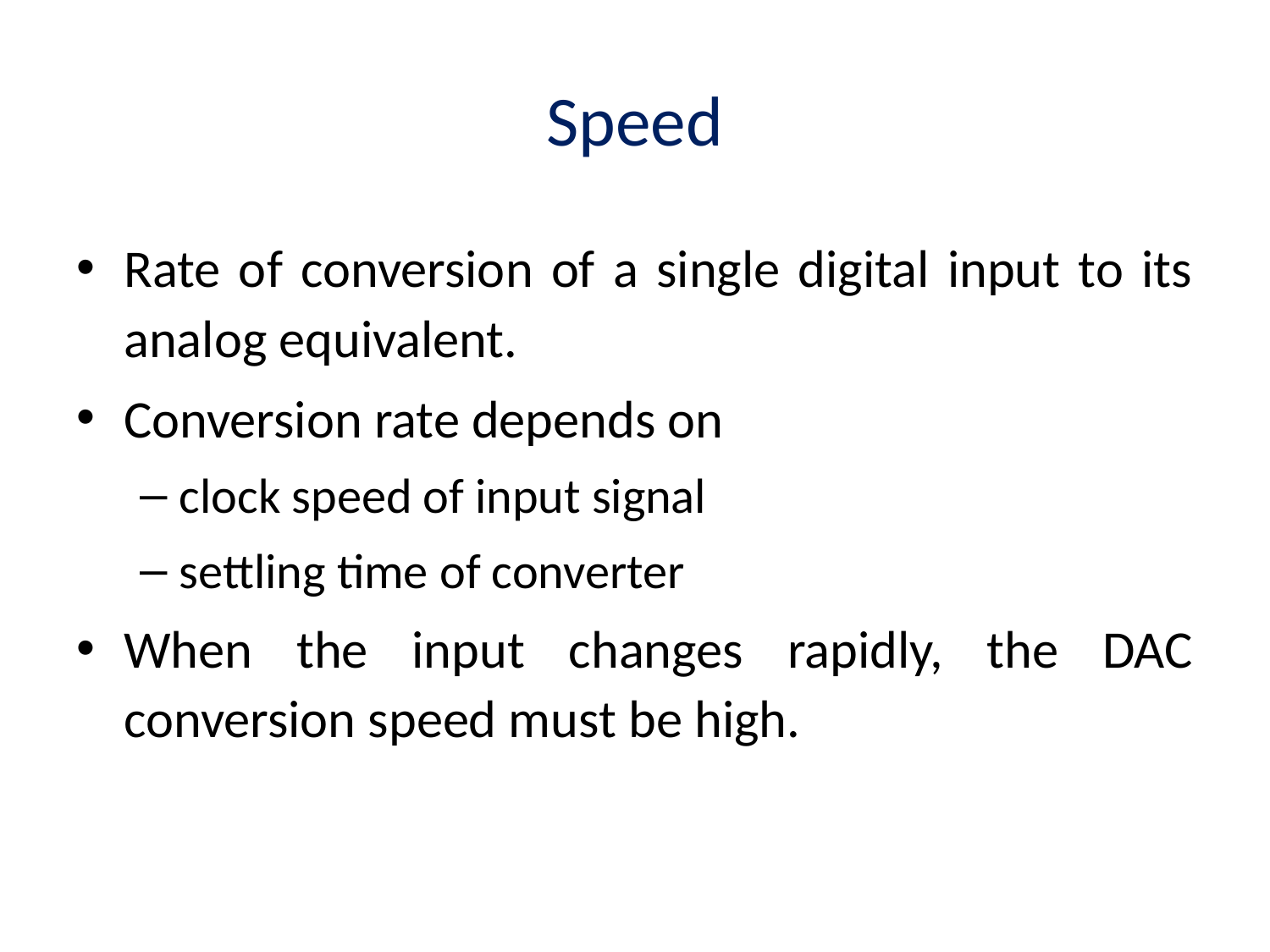

# Speed
Rate of conversion of a single digital input to its analog equivalent.
Conversion rate depends on
clock speed of input signal
settling time of converter
When the input changes rapidly, the DAC conversion speed must be high.